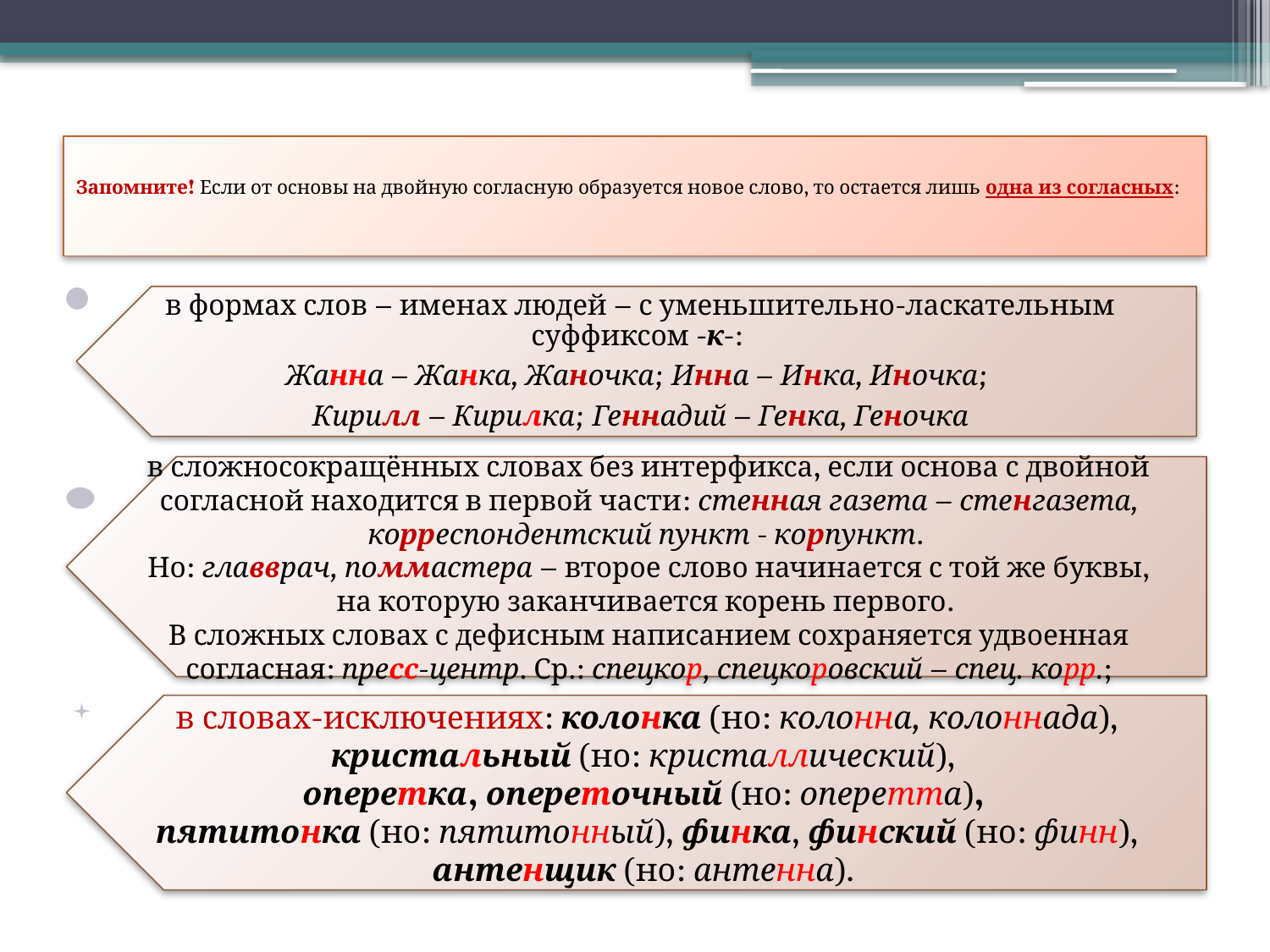

# Запомните! Если от основы на двойную согласную образуется новое слово, то остается лишь одна из согласных:
в формах слов – именах людей – с уменьшительно-ласкательным суффиксом -к-:
Жанна – Жанка, Жаночка; Инна – Инка, Иночка;
Кирилл – Кирилка; Геннадий – Генка, Геночка
в сложносокращённых словах без интерфикса, если основа с двойной согласной находится в первой части: стенная газета – стенгазета, корреспондентский пункт - корпункт.
Но: главврач, поммастера – второе слово начинается с той же буквы, на которую заканчивается корень первого.
В сложных словах с дефисным написанием сохраняется удвоенная согласная: пресс-центр. Ср.: спецкор, спецкоровский – спец. корр.;
в словах-исключениях: колонка (но: колонна, колоннада), кристальный (но: кристаллический),
оперетка, опереточный (но: оперетта),
пятитонка (но: пятитонный), финка, финский (но: финн), антенщик (но: антенна).